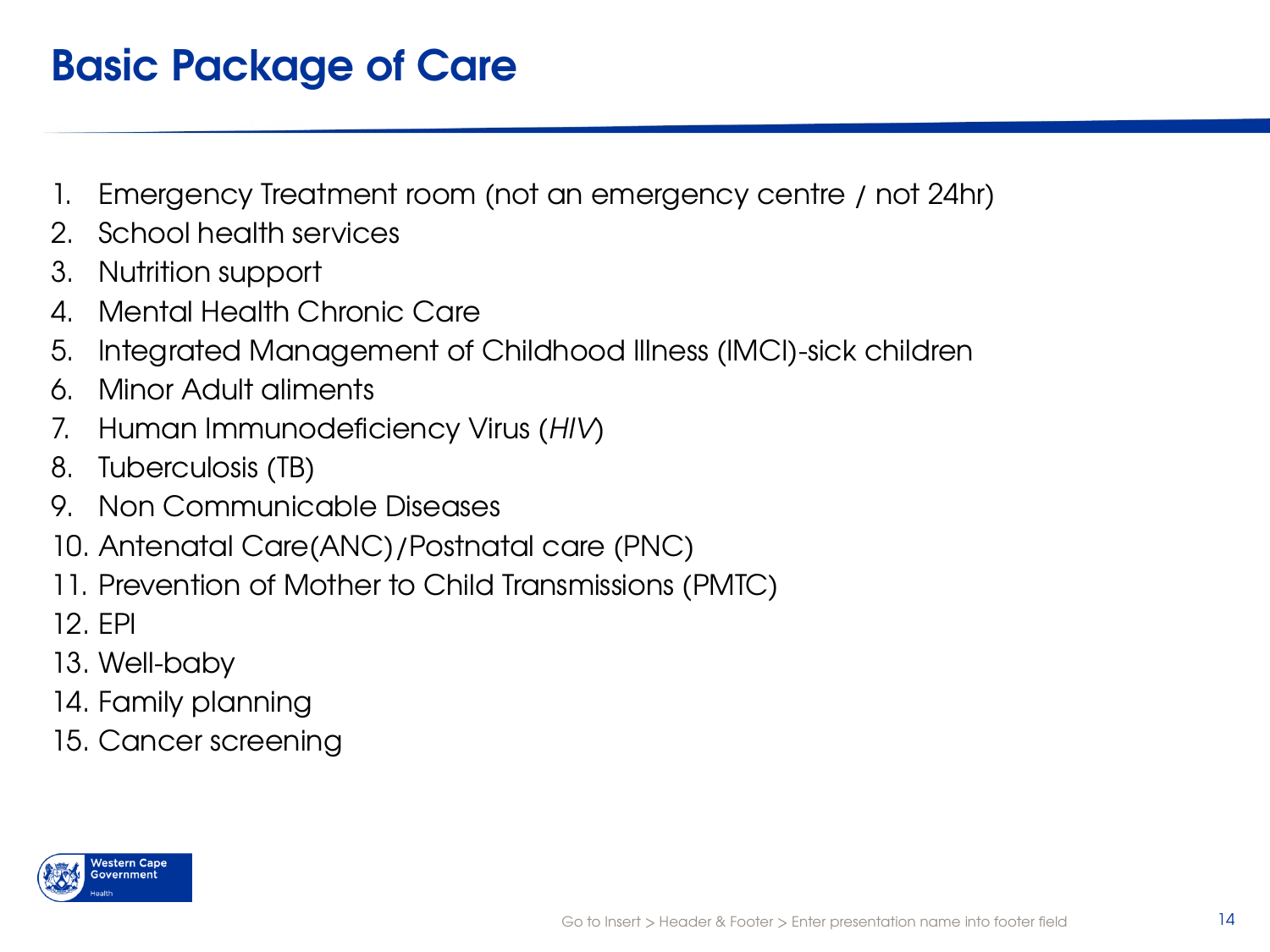

# Basic Package of Care
Emergency Treatment room (not an emergency centre / not 24hr)
School health services
Nutrition support
Mental Health Chronic Care
Integrated Management of Childhood Illness (IMCI)-sick children
Minor Adult aliments
Human Immunodeficiency Virus (HIV)
Tuberculosis (‎TB)
Non Communicable Diseases
Antenatal Care(ANC)/Postnatal care (PNC)
Prevention of Mother to Child Transmissions (PMTC)
EPI
Well-baby
Family planning
Cancer screening

Go to Insert > Header & Footer > Enter presentation name into footer field
14